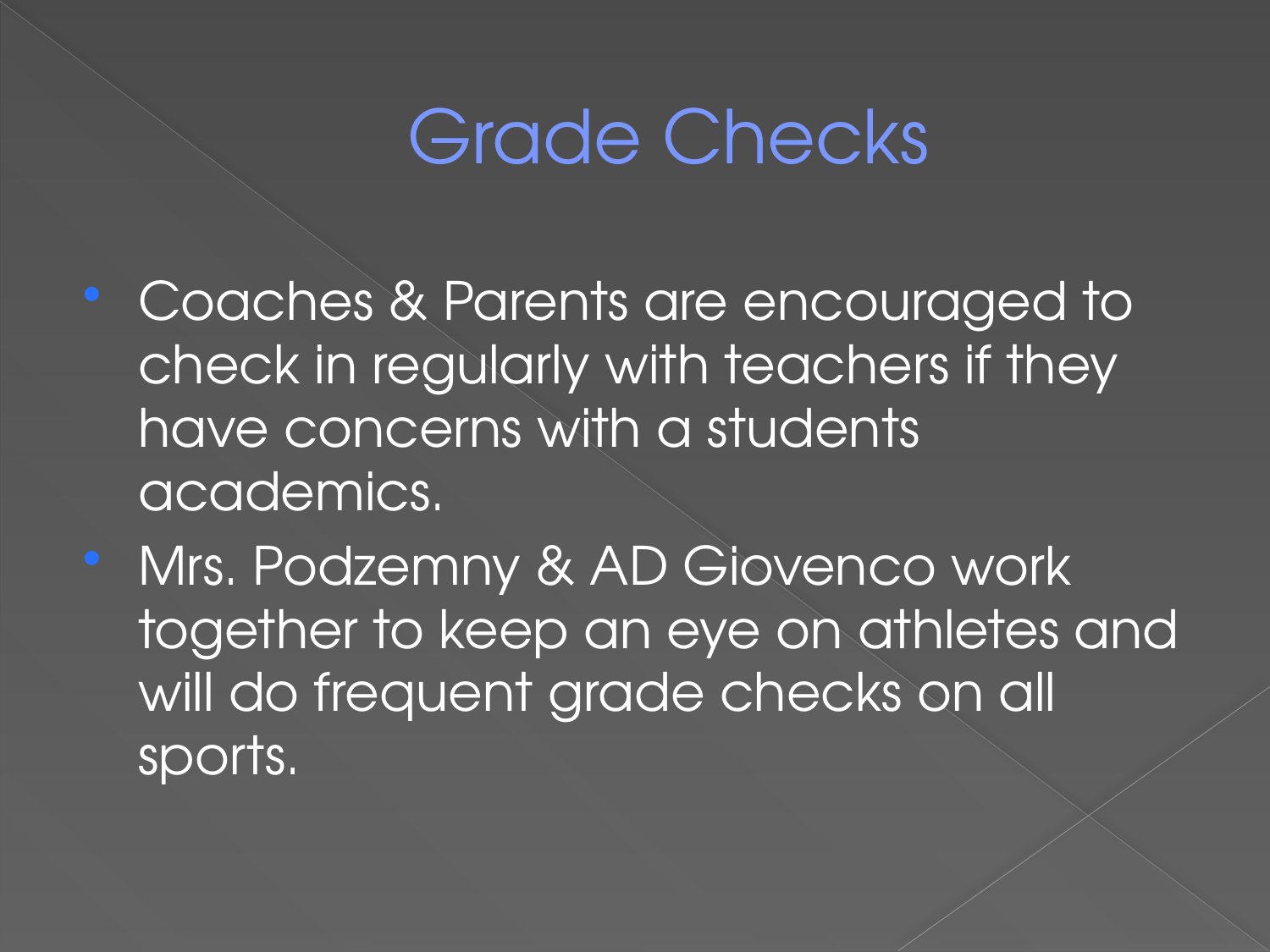

# Grade Checks
Coaches & Parents are encouraged to check in regularly with teachers if they have concerns with a students academics.
Mrs. Podzemny & AD Giovenco work together to keep an eye on athletes and will do frequent grade checks on all sports.